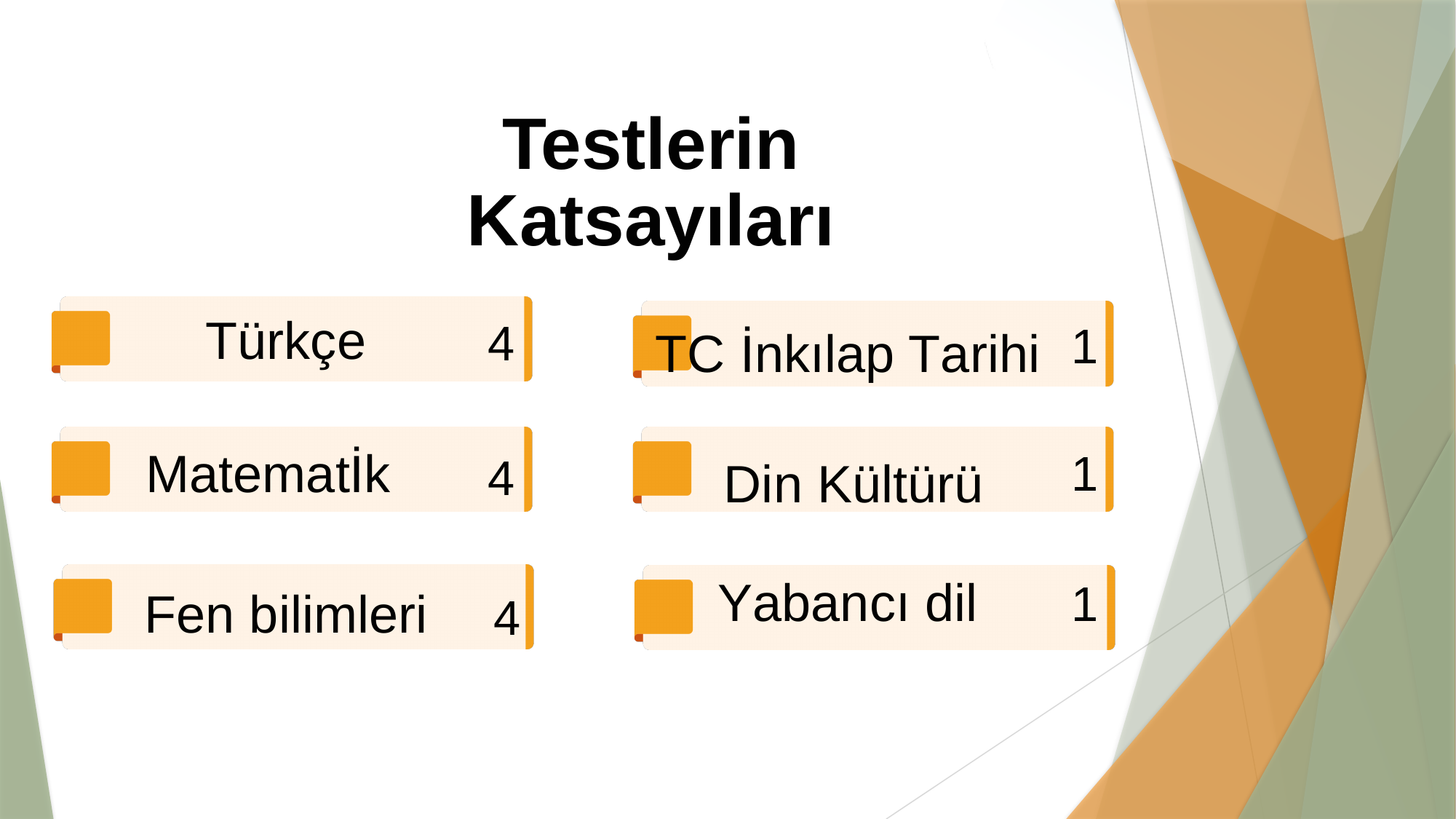

Testlerin Katsayıları
Türkçe

4
1
TC İnkılap Tarihi

Matematİk
1
4
Din Kültürü
Yabancı dil
1

Fen bilimleri
4